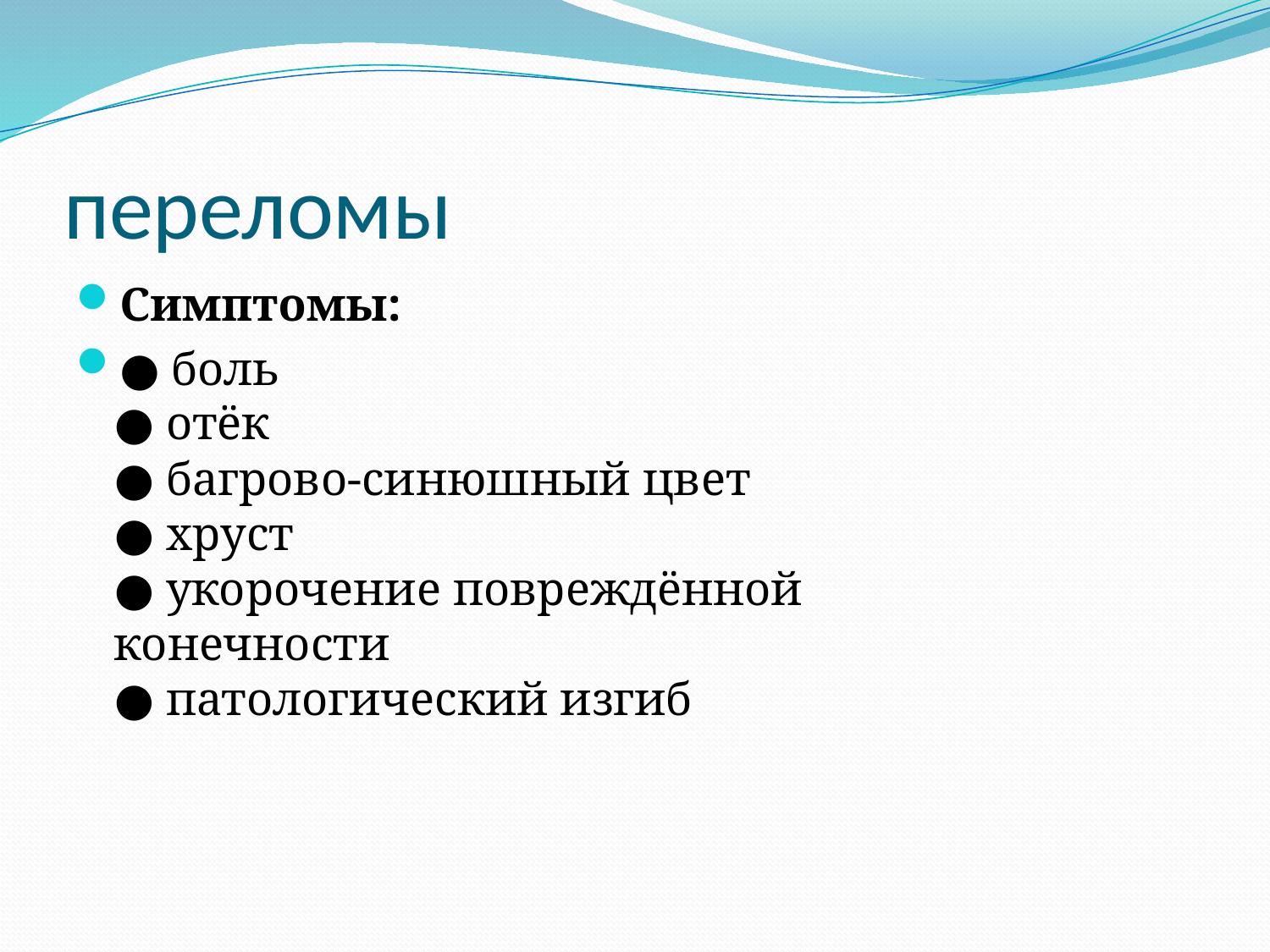

# переломы
Симптомы:
● боль
● отёк
● багрово-синюшный цвет
● хруст
● укорочение повреждённой
конечности
● патологический изгиб